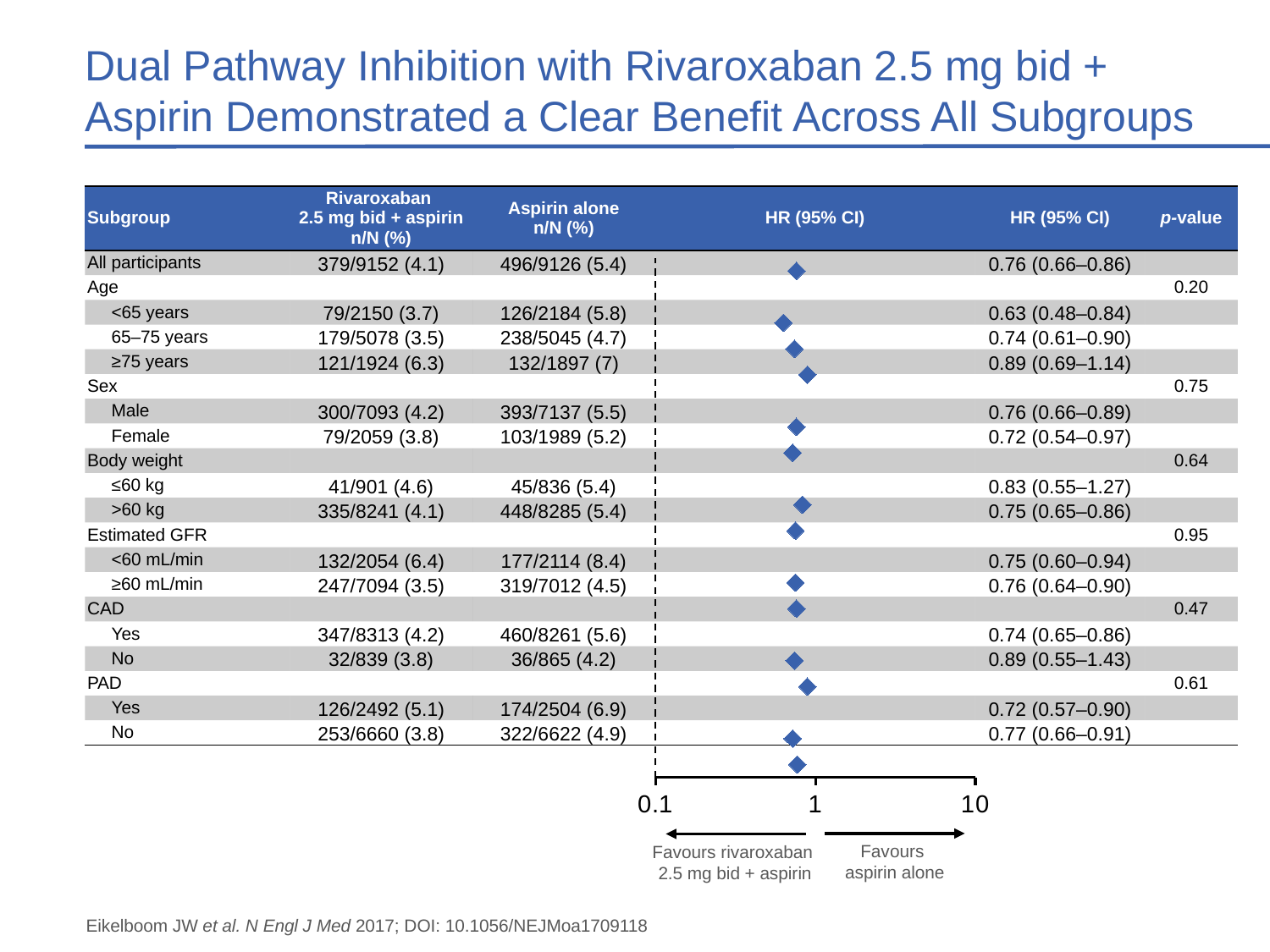

# Dual Pathway Inhibition with Rivaroxaban 2.5 mg bid + Aspirin Demonstrated a Clear Benefit Across All Subgroups
| Subgroup | Rivaroxaban 2.5 mg bid + aspirin n/N (%) | Aspirin alone n/N (%) | HR (95% CI) | HR (95% CI) | p-value |
| --- | --- | --- | --- | --- | --- |
| All participants | 379/9152 (4.1) | 496/9126 (5.4) |  | 0.76 (0.66–0.86) |  |
| Age |  |  |  |  | 0.20 |
| <65 years | 79/2150 (3.7) | 126/2184 (5.8) |  | 0.63 (0.48–0.84) |  |
| 65–75 years | 179/5078 (3.5) | 238/5045 (4.7) |  | 0.74 (0.61–0.90) |  |
| ≥75 years | 121/1924 (6.3) | 132/1897 (7) |  | 0.89 (0.69–1.14) |  |
| Sex |  |  |  |  | 0.75 |
| Male | 300/7093 (4.2) | 393/7137 (5.5) |  | 0.76 (0.66–0.89) |  |
| Female | 79/2059 (3.8) | 103/1989 (5.2) |  | 0.72 (0.54–0.97) |  |
| Body weight |  |  |  |  | 0.64 |
| ≤60 kg | 41/901 (4.6) | 45/836 (5.4) |  | 0.83 (0.55–1.27) |  |
| >60 kg | 335/8241 (4.1) | 448/8285 (5.4) |  | 0.75 (0.65–0.86) |  |
| Estimated GFR |  |  |  |  | 0.95 |
| <60 mL/min | 132/2054 (6.4) | 177/2114 (8.4) |  | 0.75 (0.60–0.94) |  |
| ≥60 mL/min | 247/7094 (3.5) | 319/7012 (4.5) |  | 0.76 (0.64–0.90) |  |
| CAD |  |  |  |  | 0.47 |
| Yes | 347/8313 (4.2) | 460/8261 (5.6) |  | 0.74 (0.65–0.86) |  |
| No | 32/839 (3.8) | 36/865 (4.2) |  | 0.89 (0.55–1.43) |  |
| PAD |  |  |  |  | 0.61 |
| Yes | 126/2492 (5.1) | 174/2504 (6.9) |  | 0.72 (0.57–0.90) |  |
| No | 253/6660 (3.8) | 322/6622 (4.9) |  | 0.77 (0.66–0.91) |  |

### Chart

| Category | All participants |
|---|---|
Favours rivaroxaban
2.5 mg bid + aspirin
Favours
aspirin alone
Eikelboom JW et al. N Engl J Med 2017; DOI: 10.1056/NEJMoa1709118